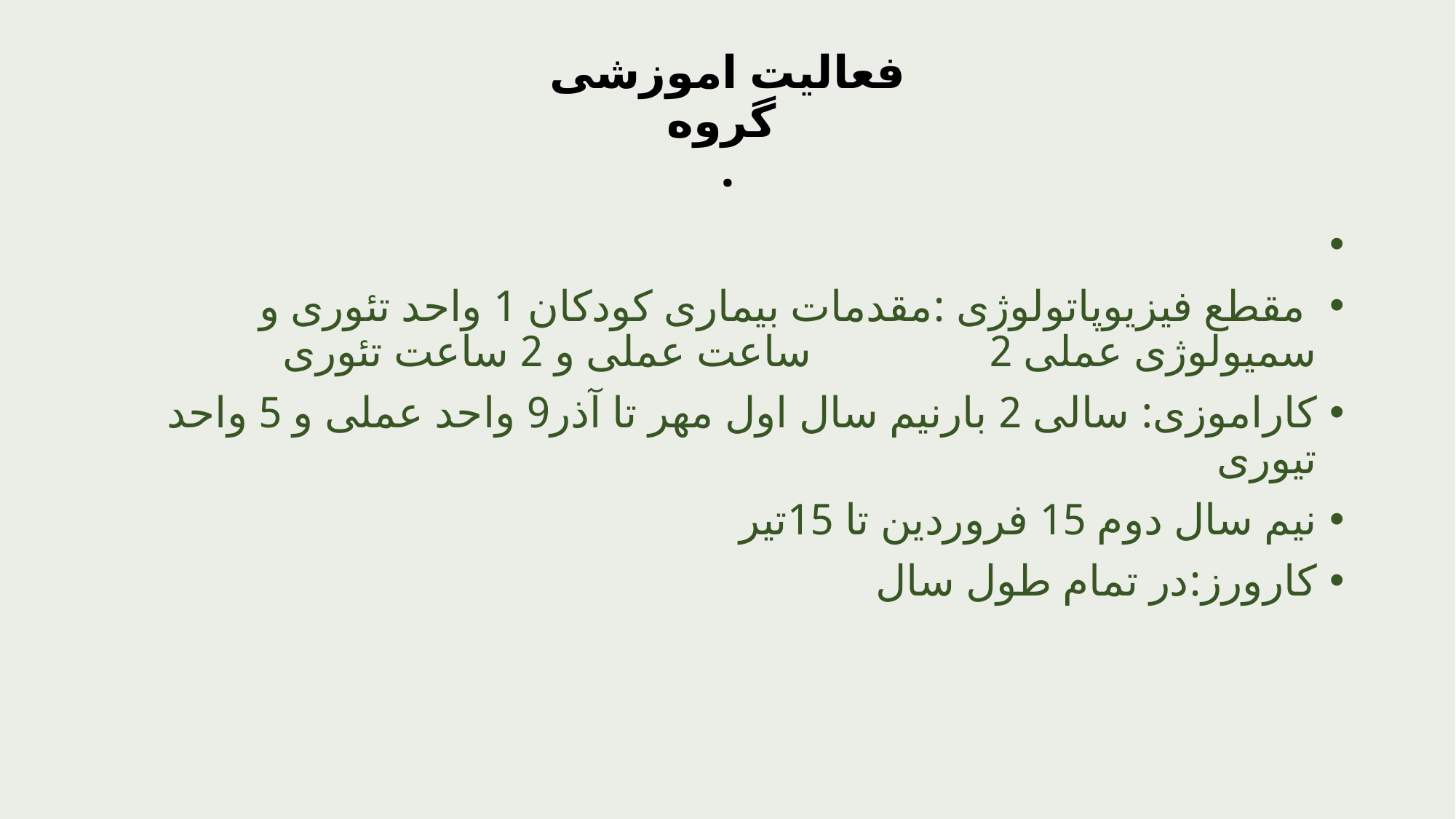

# فعالیت اموزشی گروه .

 مقطع فیزیوپاتولوژی :مقدمات بیماری کودکان 1 واحد تئوری و سمیولوژی عملی 2                ساعت عملی و 2 ساعت تئوری
کاراموزی: سالی 2 بارنیم سال اول مهر تا آذر9 واحد عملی و 5 واحد تیوری
نیم سال دوم 15 فروردین تا 15تیر
کارورز:در تمام طول سال